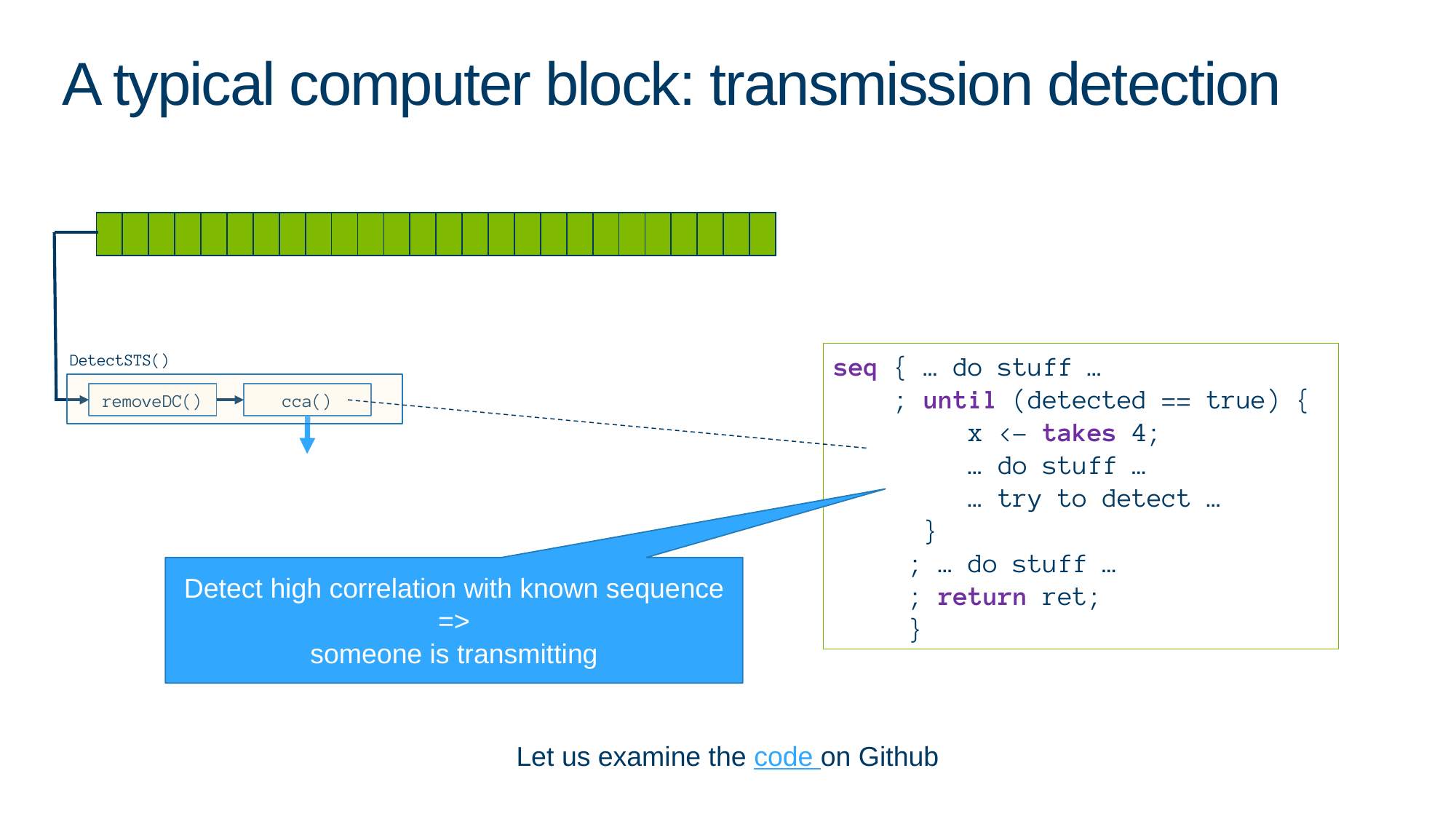

# A typical computer block: transmission detection
|  |  |  |  |  |  |  |  |  |  |  |  |  |  |  |  |  |  |  |  |  |  |  |  |  |  |
| --- | --- | --- | --- | --- | --- | --- | --- | --- | --- | --- | --- | --- | --- | --- | --- | --- | --- | --- | --- | --- | --- | --- | --- | --- | --- |
DetectSTS()

seq { … do stuff …
    ; until (detected == true) {
         x <- takes 4;
         … do stuff …
         … try to detect …
      }
     ; … do stuff …
     ; return ret;
     }

removeDC()
cca()
Detect high correlation with known sequence
=>
someone is transmitting
Let us examine the code on Github